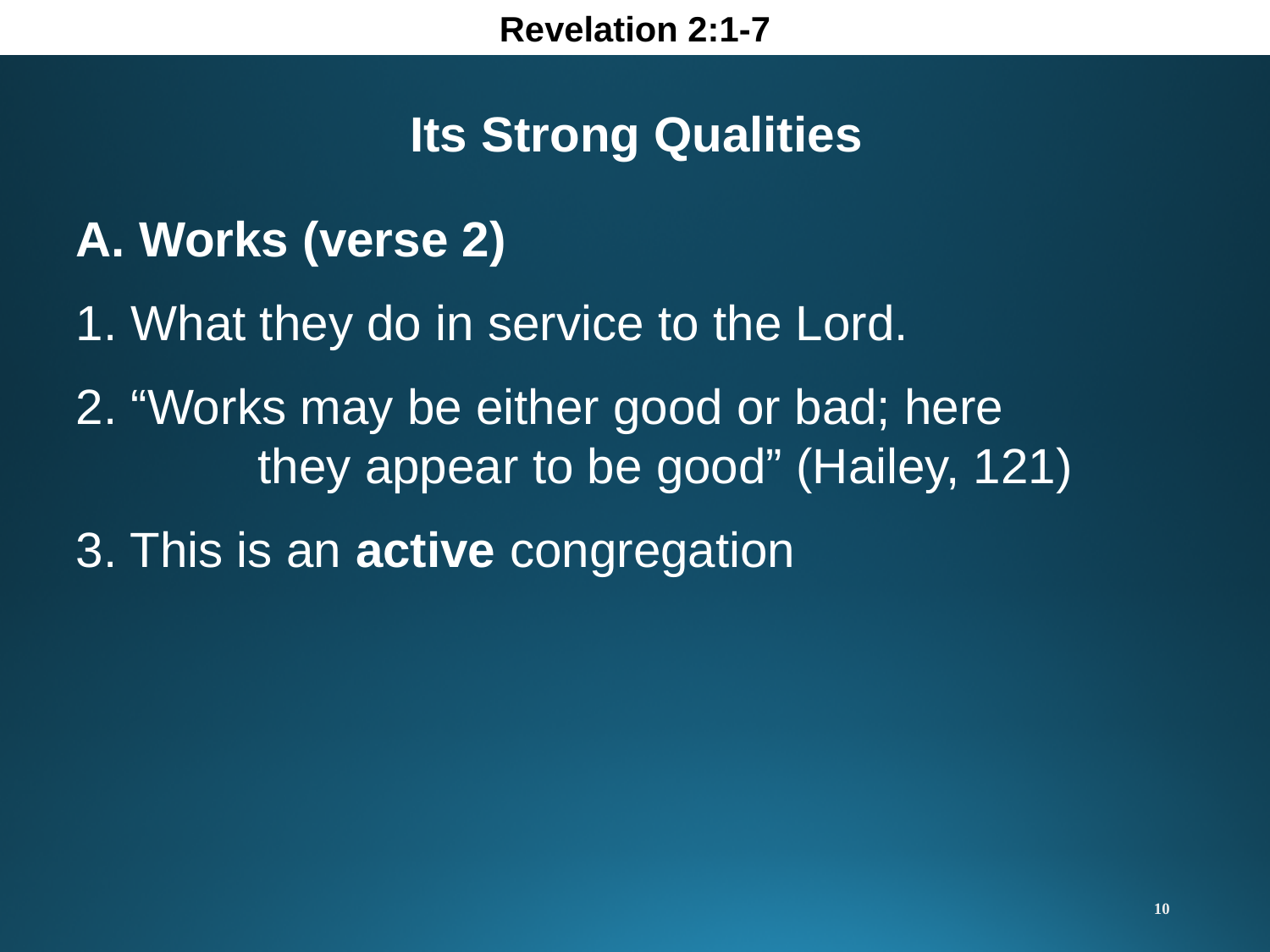

Revelation 2:1-7
Its Strong Qualities
A. Works (verse 2)
1. What they do in service to the Lord.
2. “Works may be either good or bad; here 			they appear to be good” (Hailey, 121)
3. This is an active congregation
10